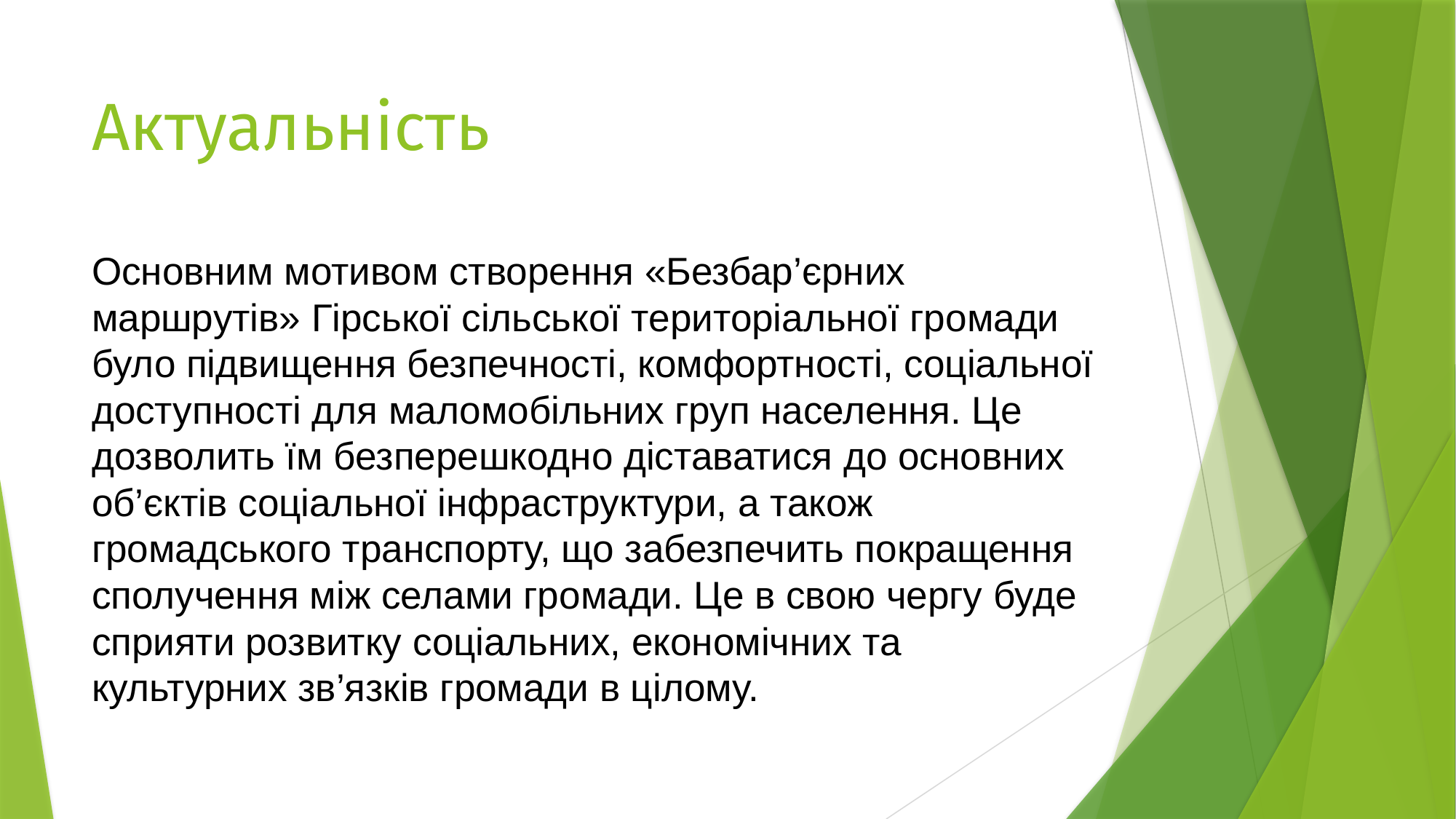

# Актуальність
Основним мотивом створення «Безбар’єрних маршрутів» Гірської сільської територіальної громади було підвищення безпечності, комфортності, соціальної доступності для маломобільних груп населення. Це дозволить їм безперешкодно діставатися до основних об’єктів соціальної інфраструктури, а також громадського транспорту, що забезпечить покращення сполучення між селами громади. Це в свою чергу буде сприяти розвитку соціальних, економічних та культурних зв’язків громади в цілому.